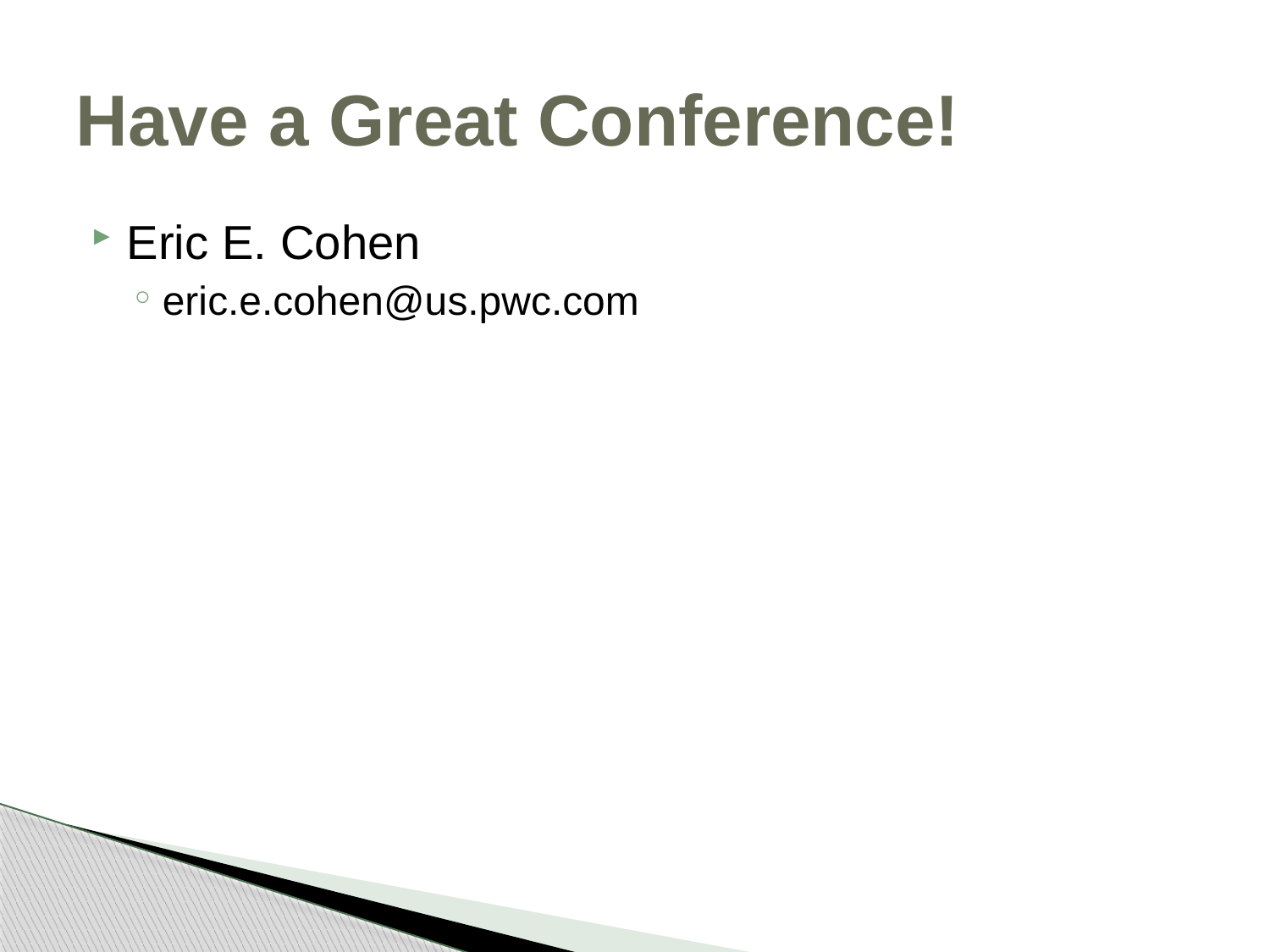

# Have a Great Conference!
Eric E. Cohen
eric.e.cohen@us.pwc.com